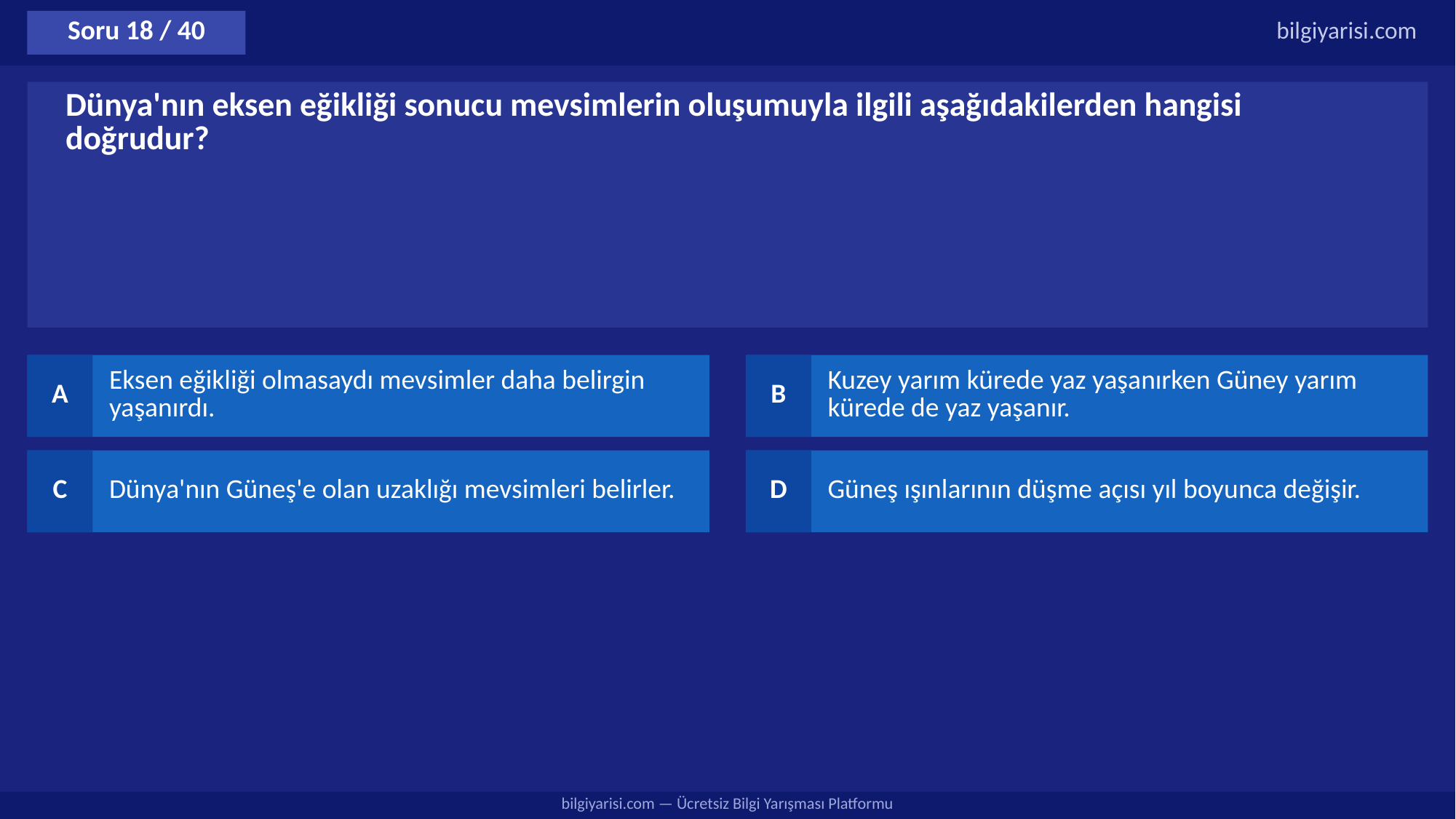

Soru 18 / 40
bilgiyarisi.com

Dünya'nın eksen eğikliği sonucu mevsimlerin oluşumuyla ilgili aşağıdakilerden hangisi doğrudur?

A
Eksen eğikliği olmasaydı mevsimler daha belirgin yaşanırdı.

B
Kuzey yarım kürede yaz yaşanırken Güney yarım kürede de yaz yaşanır.

C
Dünya'nın Güneş'e olan uzaklığı mevsimleri belirler.

D
Güneş ışınlarının düşme açısı yıl boyunca değişir.
bilgiyarisi.com — Ücretsiz Bilgi Yarışması Platformu